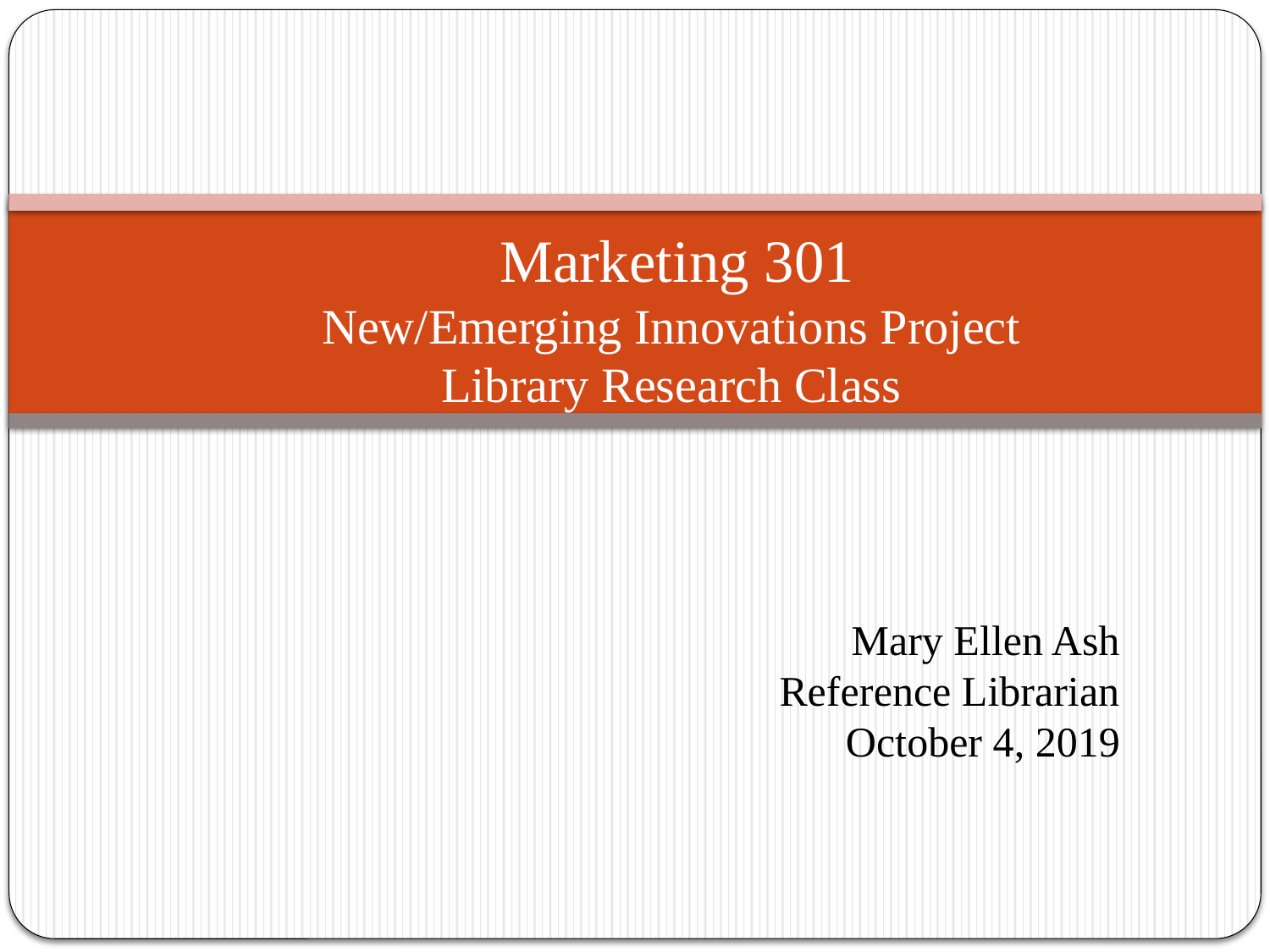

# Marketing 301 New/Emerging Innovations Project Library Research Class

Mary Ellen Ash
Reference Librarian
October 4, 2019